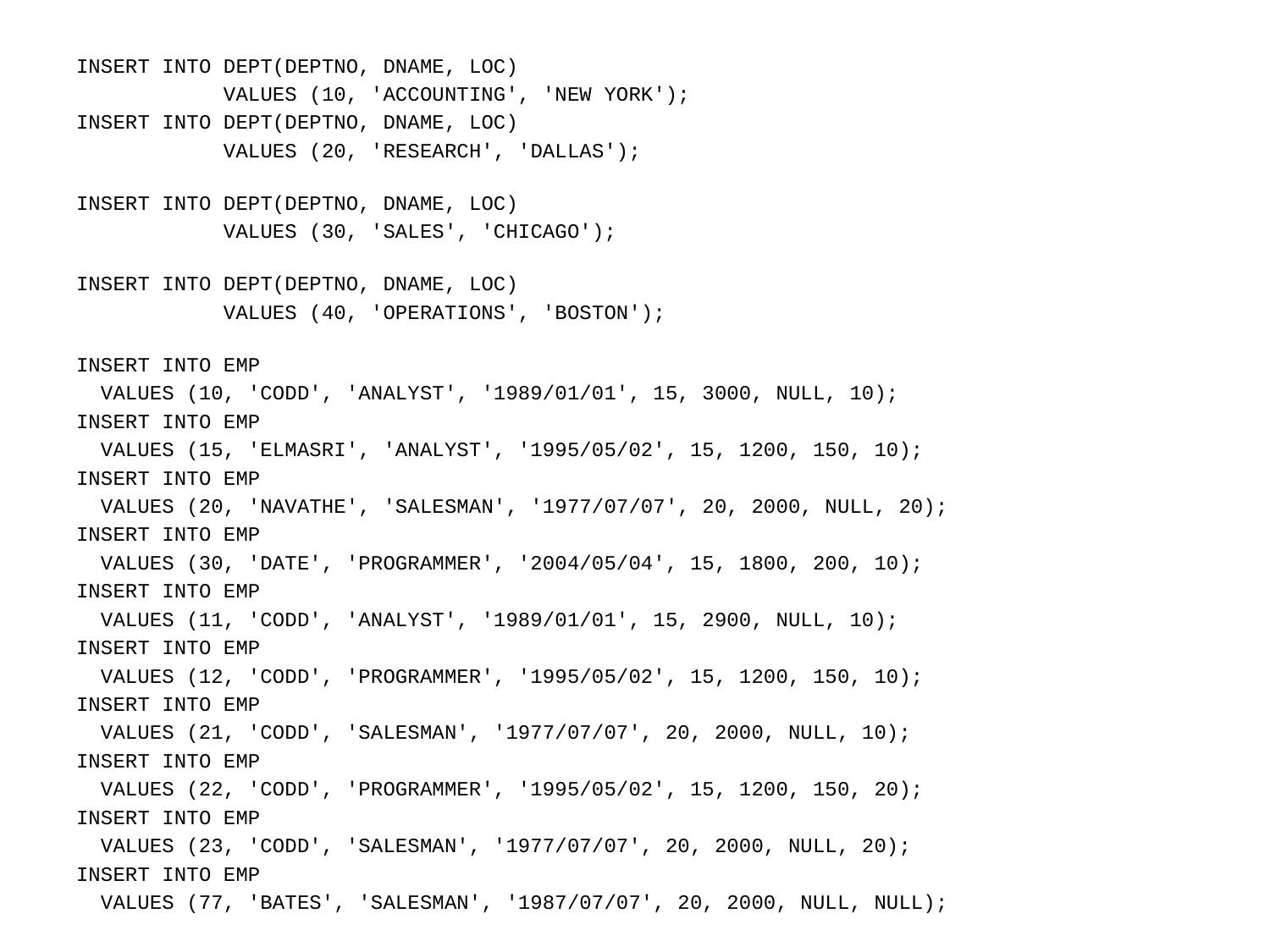

#
INSERT INTO DEPT(DEPTNO, DNAME, LOC)
            VALUES (10, 'ACCOUNTING', 'NEW YORK');
INSERT INTO DEPT(DEPTNO, DNAME, LOC)
            VALUES (20, 'RESEARCH', 'DALLAS');
INSERT INTO DEPT(DEPTNO, DNAME, LOC)
            VALUES (30, 'SALES', 'CHICAGO');
INSERT INTO DEPT(DEPTNO, DNAME, LOC)
            VALUES (40, 'OPERATIONS', 'BOSTON');
INSERT INTO EMP
  VALUES (10, 'CODD', 'ANALYST', '1989/01/01', 15, 3000, NULL, 10);
INSERT INTO EMP
  VALUES (15, 'ELMASRI', 'ANALYST', '1995/05/02', 15, 1200, 150, 10);
INSERT INTO EMP
  VALUES (20, 'NAVATHE', 'SALESMAN', '1977/07/07', 20, 2000, NULL, 20);
INSERT INTO EMP
  VALUES (30, 'DATE', 'PROGRAMMER', '2004/05/04', 15, 1800, 200, 10);
INSERT INTO EMP
  VALUES (11, 'CODD', 'ANALYST', '1989/01/01', 15, 2900, NULL, 10);
INSERT INTO EMP
  VALUES (12, 'CODD', 'PROGRAMMER', '1995/05/02', 15, 1200, 150, 10);
INSERT INTO EMP
  VALUES (21, 'CODD', 'SALESMAN', '1977/07/07', 20, 2000, NULL, 10);
INSERT INTO EMP
  VALUES (22, 'CODD', 'PROGRAMMER', '1995/05/02', 15, 1200, 150, 20);
INSERT INTO EMP
  VALUES (23, 'CODD', 'SALESMAN', '1977/07/07', 20, 2000, NULL, 20);
INSERT INTO EMP
  VALUES (77, 'BATES', 'SALESMAN', '1987/07/07', 20, 2000, NULL, NULL);